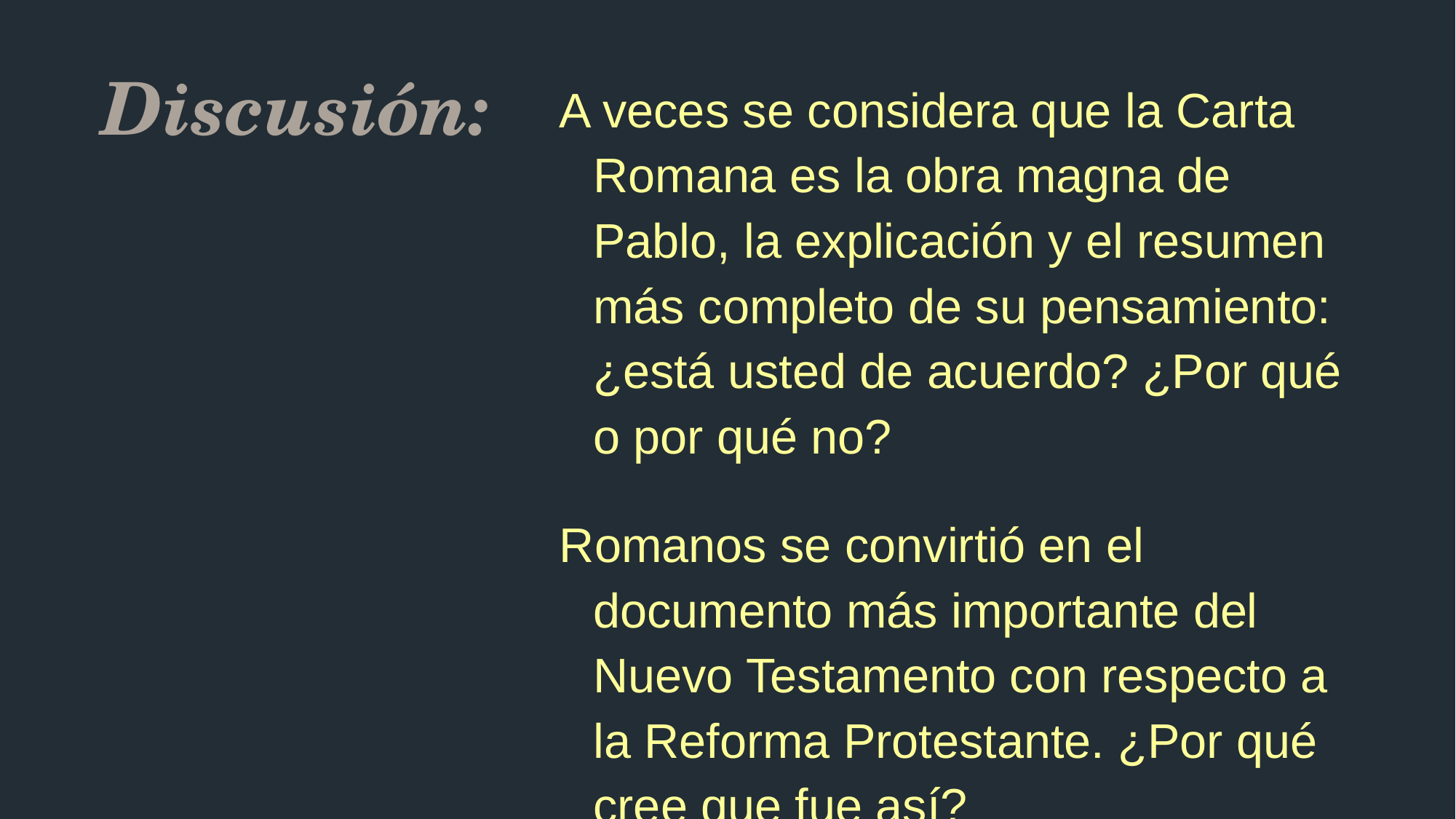

A veces se considera que la Carta Romana es la obra magna de Pablo, la explicación y el resumen más completo de su pensamiento: ¿está usted de acuerdo? ¿Por qué o por qué no?

Romanos se convirtió en el documento más importante del Nuevo Testamento con respecto a la Reforma Protestante. ¿Por qué cree que fue así?
Discusión: